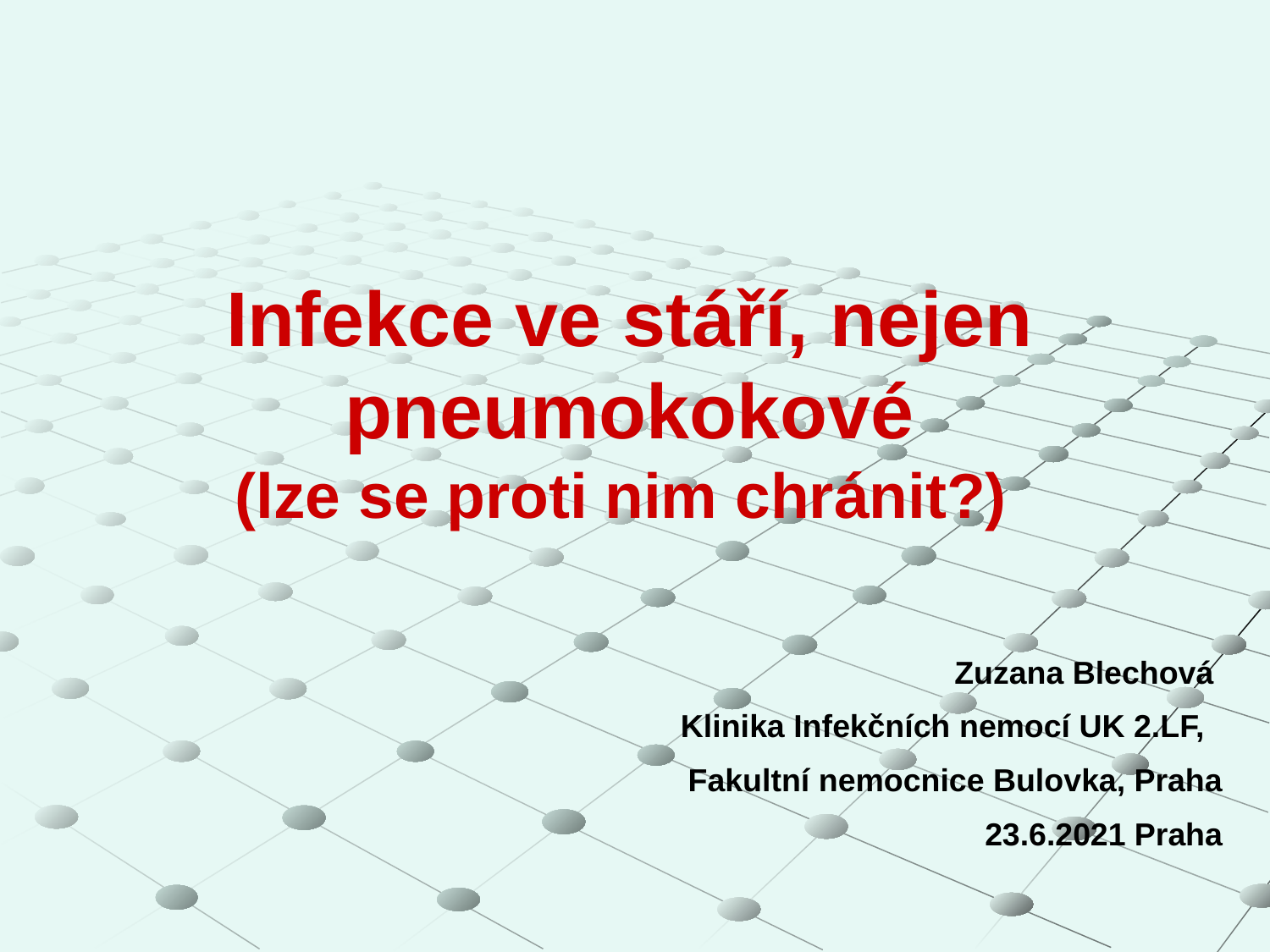

# Infekce ve stáří, nejen pneumokokové (lze se proti nim chránit?)
Zuzana Blechová
 Klinika Infekčních nemocí UK 2.LF,
Fakultní nemocnice Bulovka, Praha
23.6.2021 Praha